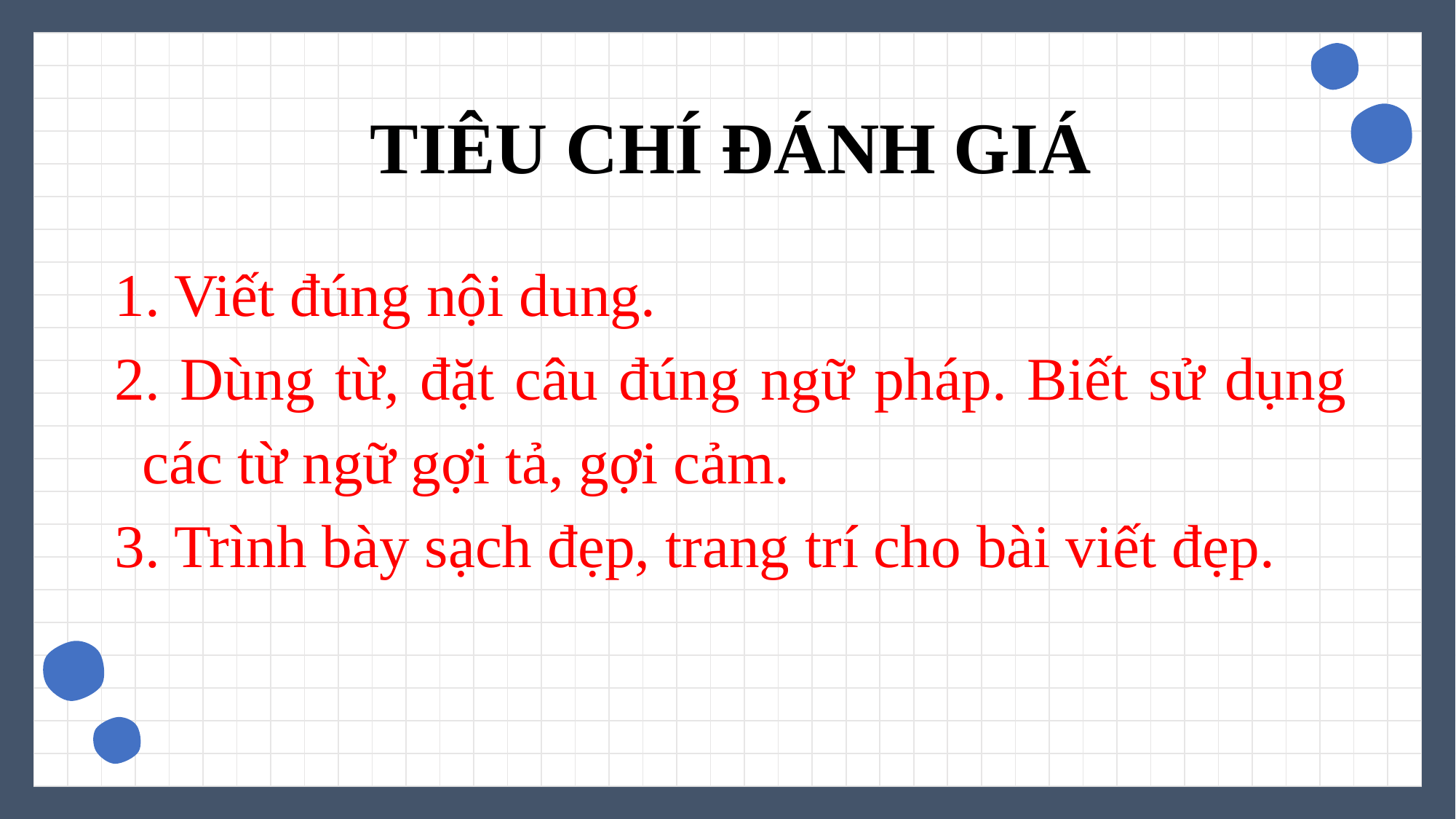

# TIÊU CHÍ ĐÁNH GIÁ
1. Viết đúng nội dung.
2. Dùng từ, đặt câu đúng ngữ pháp. Biết sử dụng các từ ngữ gợi tả, gợi cảm.
3. Trình bày sạch đẹp, trang trí cho bài viết đẹp.